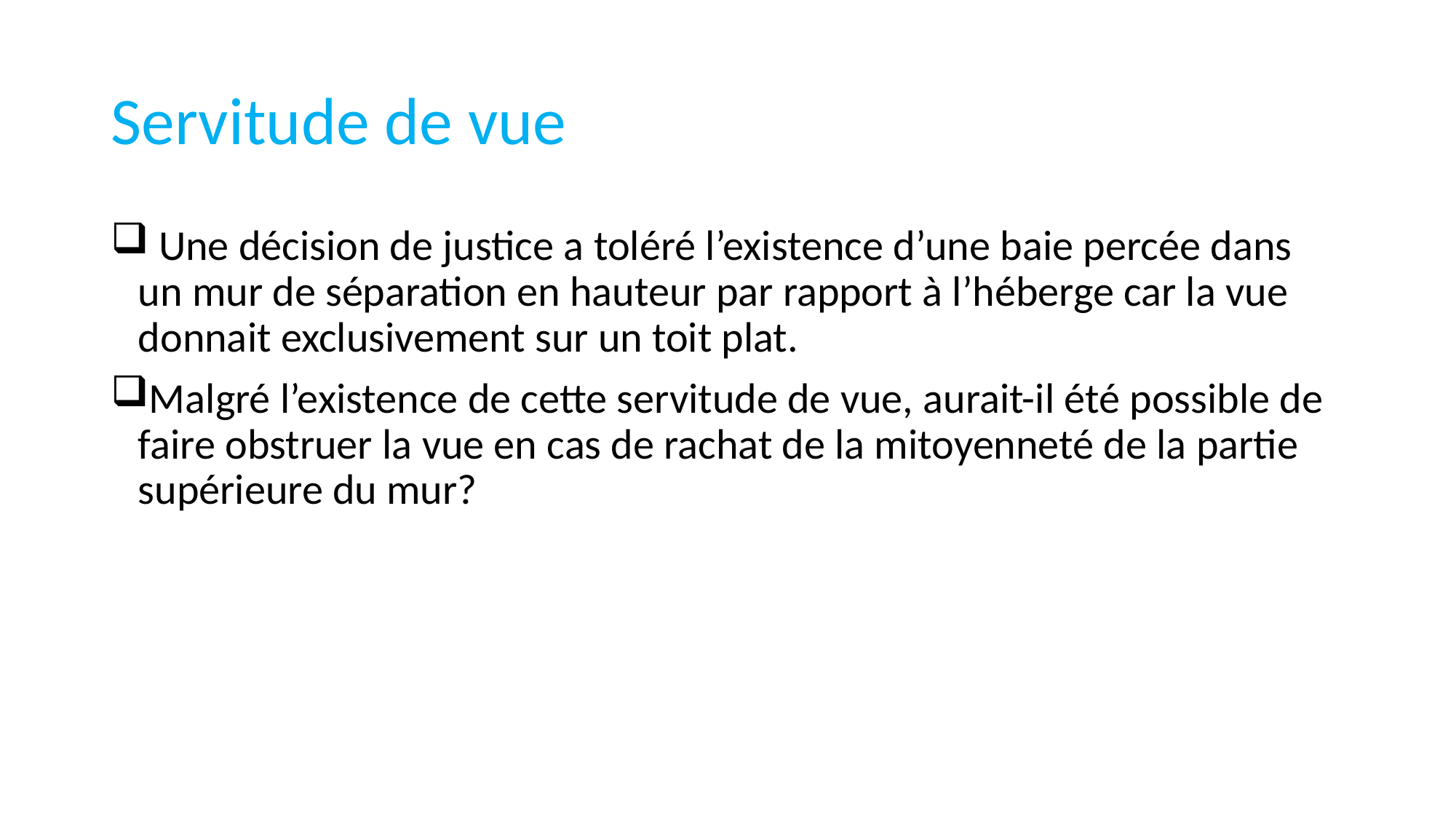

# Servitude de vue
 Une décision de justice a toléré l’existence d’une baie percée dans un mur de séparation en hauteur par rapport à l’héberge car la vue donnait exclusivement sur un toit plat.
Malgré l’existence de cette servitude de vue, aurait-il été possible de faire obstruer la vue en cas de rachat de la mitoyenneté de la partie supérieure du mur?